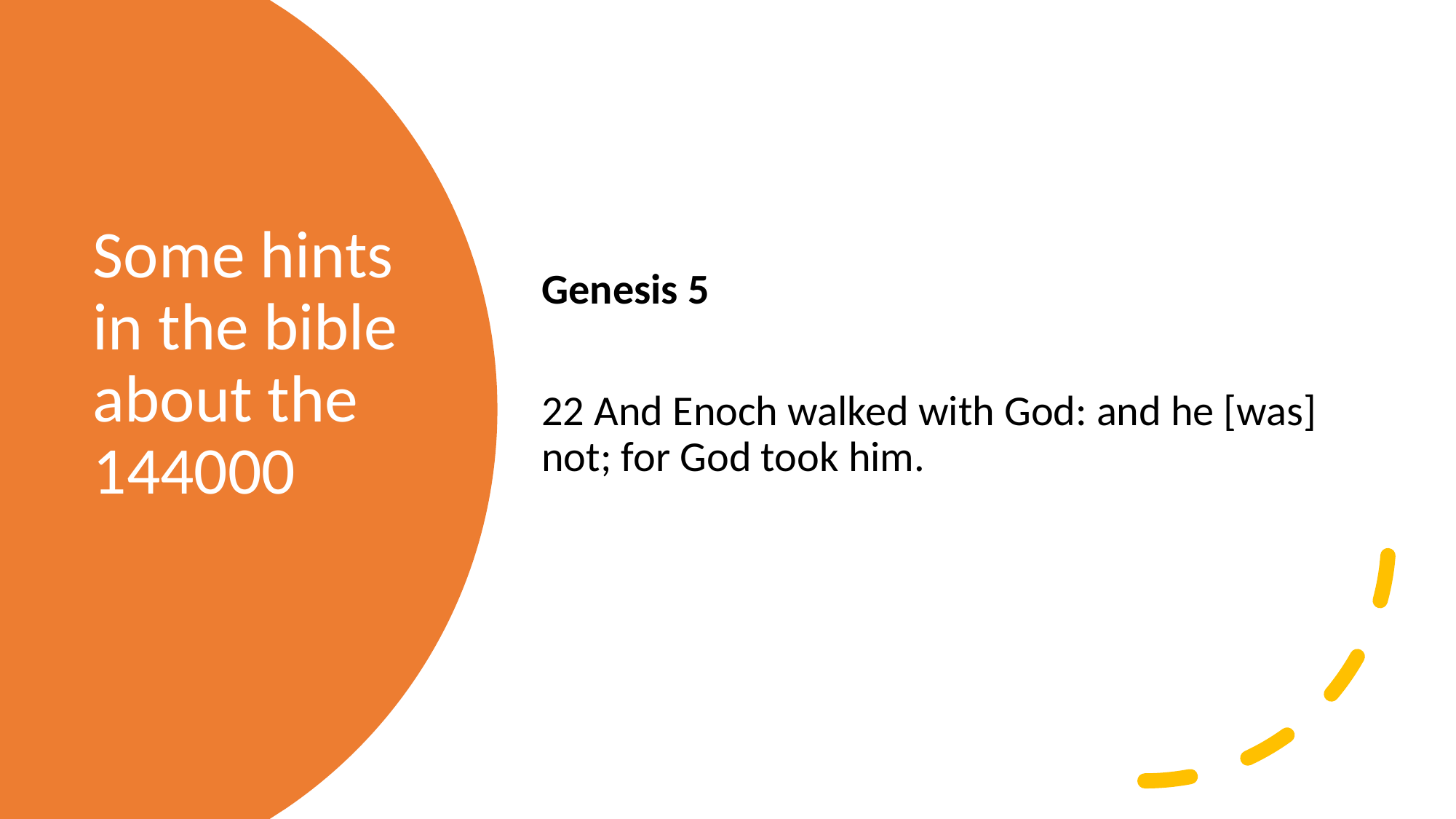

Genesis 5

22 And Enoch walked with God: and he [was] not; for God took him.

# Some hints in the bible about the 144000